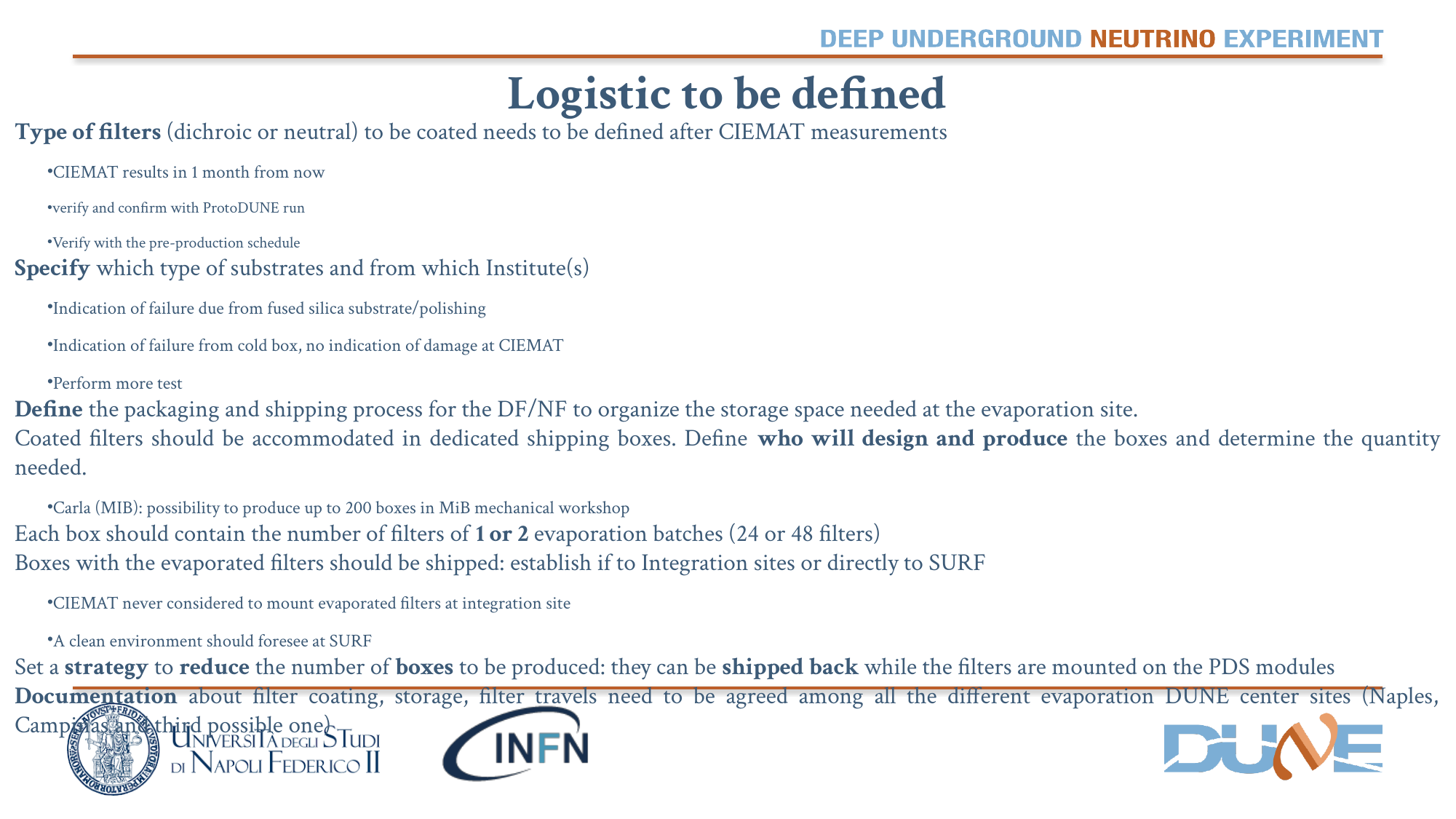

# Logistic to be defined
Type of filters (dichroic or neutral) to be coated needs to be defined after CIEMAT measurements
CIEMAT results in 1 month from now
verify and confirm with ProtoDUNE run
Verify with the pre-production schedule
Specify which type of substrates and from which Institute(s)
Indication of failure due from fused silica substrate/polishing
Indication of failure from cold box, no indication of damage at CIEMAT
Perform more test
Define the packaging and shipping process for the DF/NF to organize the storage space needed at the evaporation site.
Coated filters should be accommodated in dedicated shipping boxes. Define who will design and produce the boxes and determine the quantity needed.
Carla (MIB): possibility to produce up to 200 boxes in MiB mechanical workshop
Each box should contain the number of filters of 1 or 2 evaporation batches (24 or 48 filters)
Boxes with the evaporated filters should be shipped: establish if to Integration sites or directly to SURF
CIEMAT never considered to mount evaporated filters at integration site
A clean environment should foresee at SURF
Set a strategy to reduce the number of boxes to be produced: they can be shipped back while the filters are mounted on the PDS modules
Documentation about filter coating, storage, filter travels need to be agreed among all the different evaporation DUNE center sites (Naples, Campinas and third possible one)